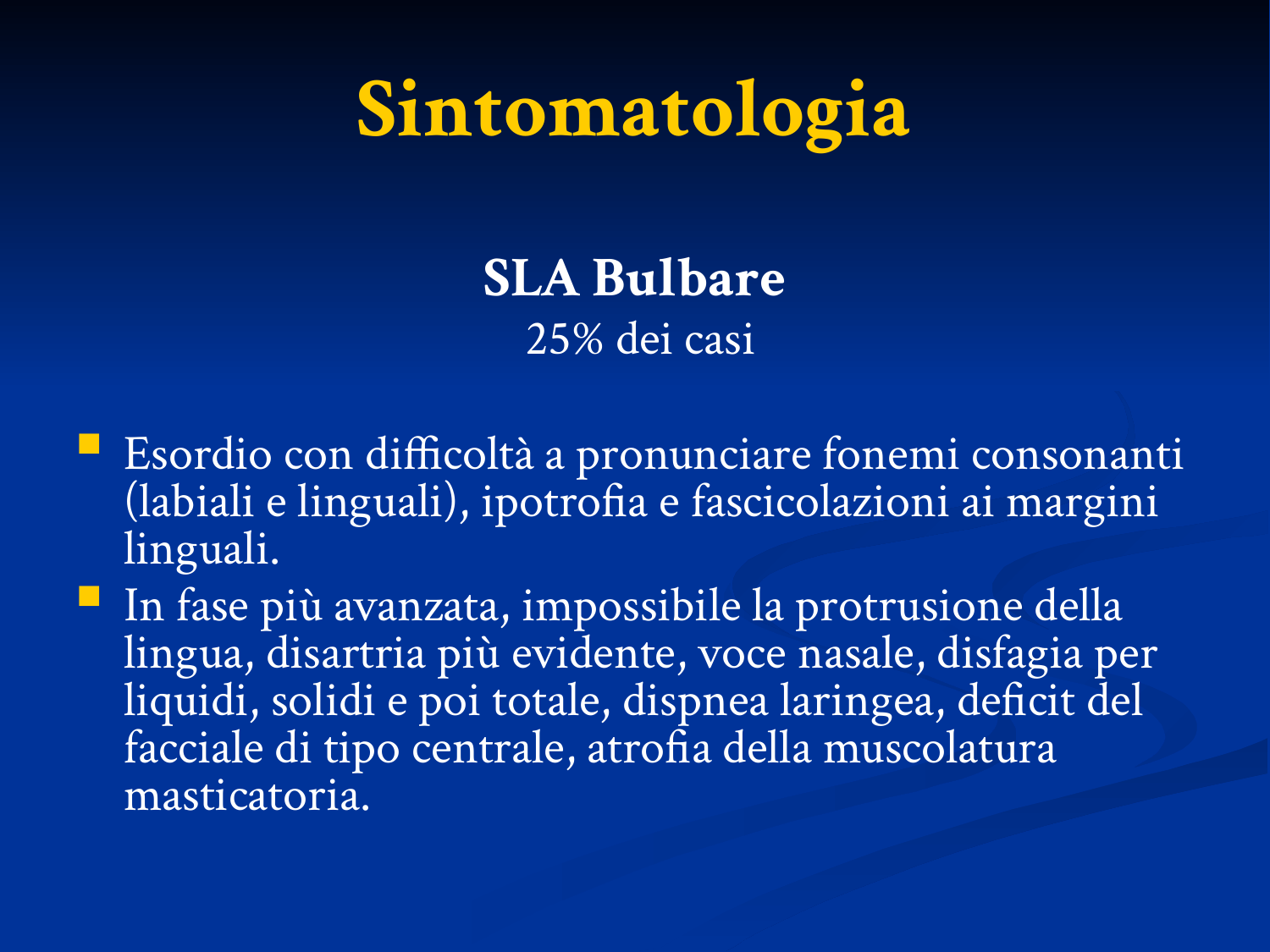

# Sintomatologia
SLA Bulbare
 25% dei casi

Esordio con difficoltà a pronunciare fonemi consonanti (labiali e linguali), ipotrofia e fascicolazioni ai margini linguali.
In fase più avanzata, impossibile la protrusione della lingua, disartria più evidente, voce nasale, disfagia per liquidi, solidi e poi totale, dispnea laringea, deficit del facciale di tipo centrale, atrofia della muscolatura masticatoria.